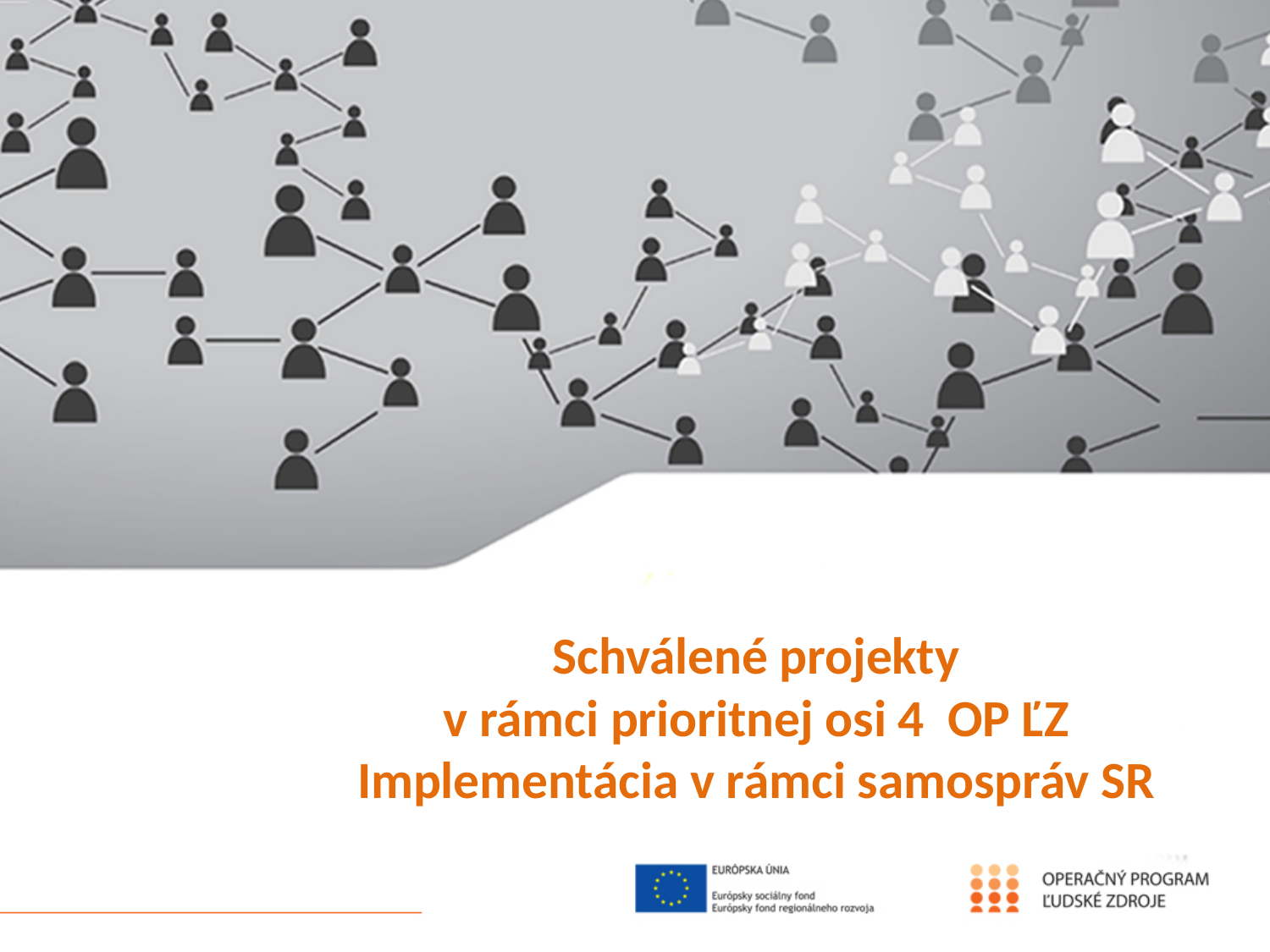

# Schválené projekty v rámci prioritnej osi 4  OP ĽZ Implementácia v rámci samospráv SR